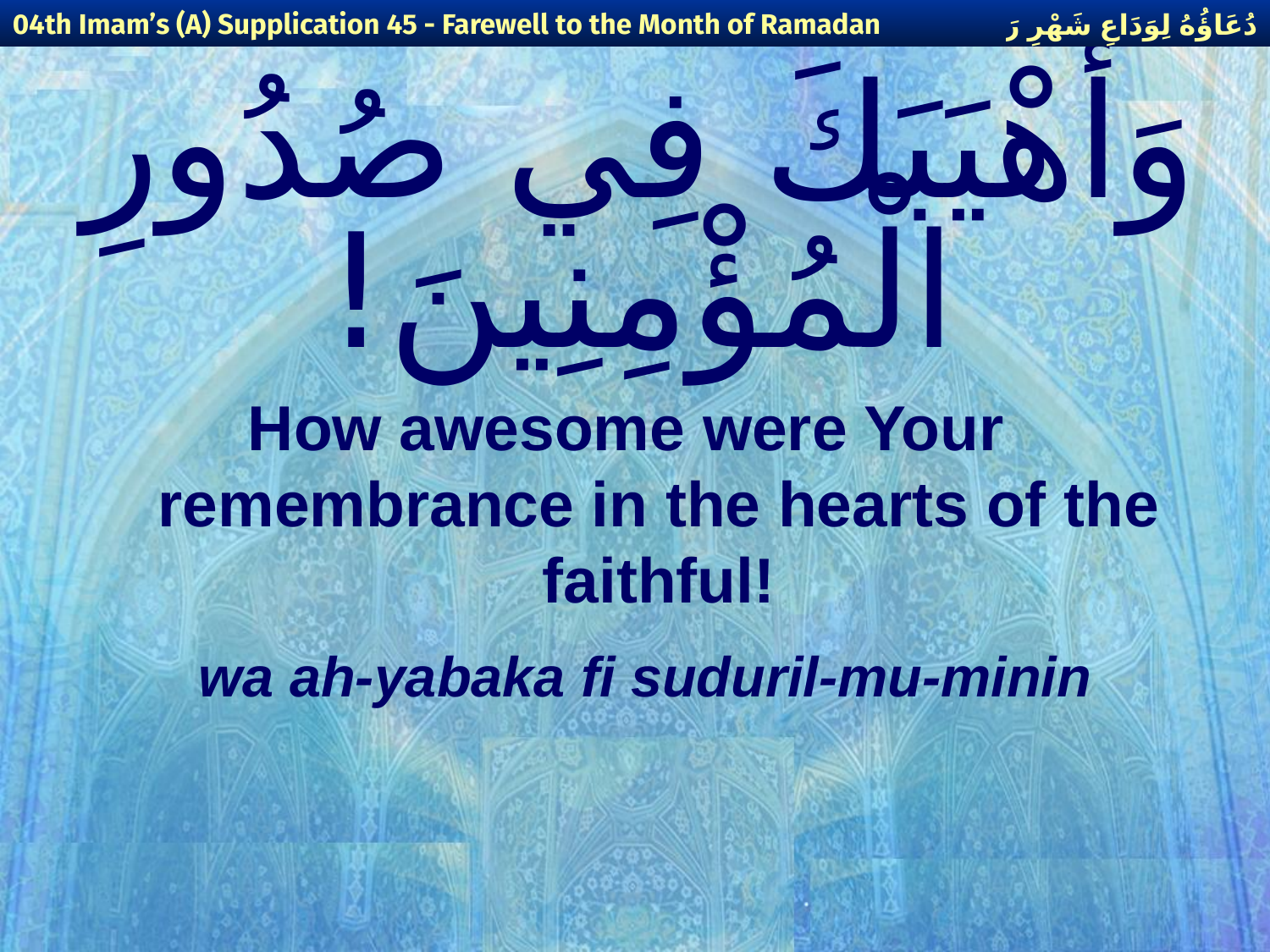

دُعَاؤُهُ لِوَدَاعِ شَهْرِ رَمَضَانَ
04th Imam’s (A) Supplication 45 - Farewell to the Month of Ramadan
# وَأَهْيَبَكَ فِي صُدُورِ الْمُؤْمِنِينَ!
How awesome were Your  remembrance in the hearts of the faithful!
wa ah-yabaka fi suduril-mu-minin